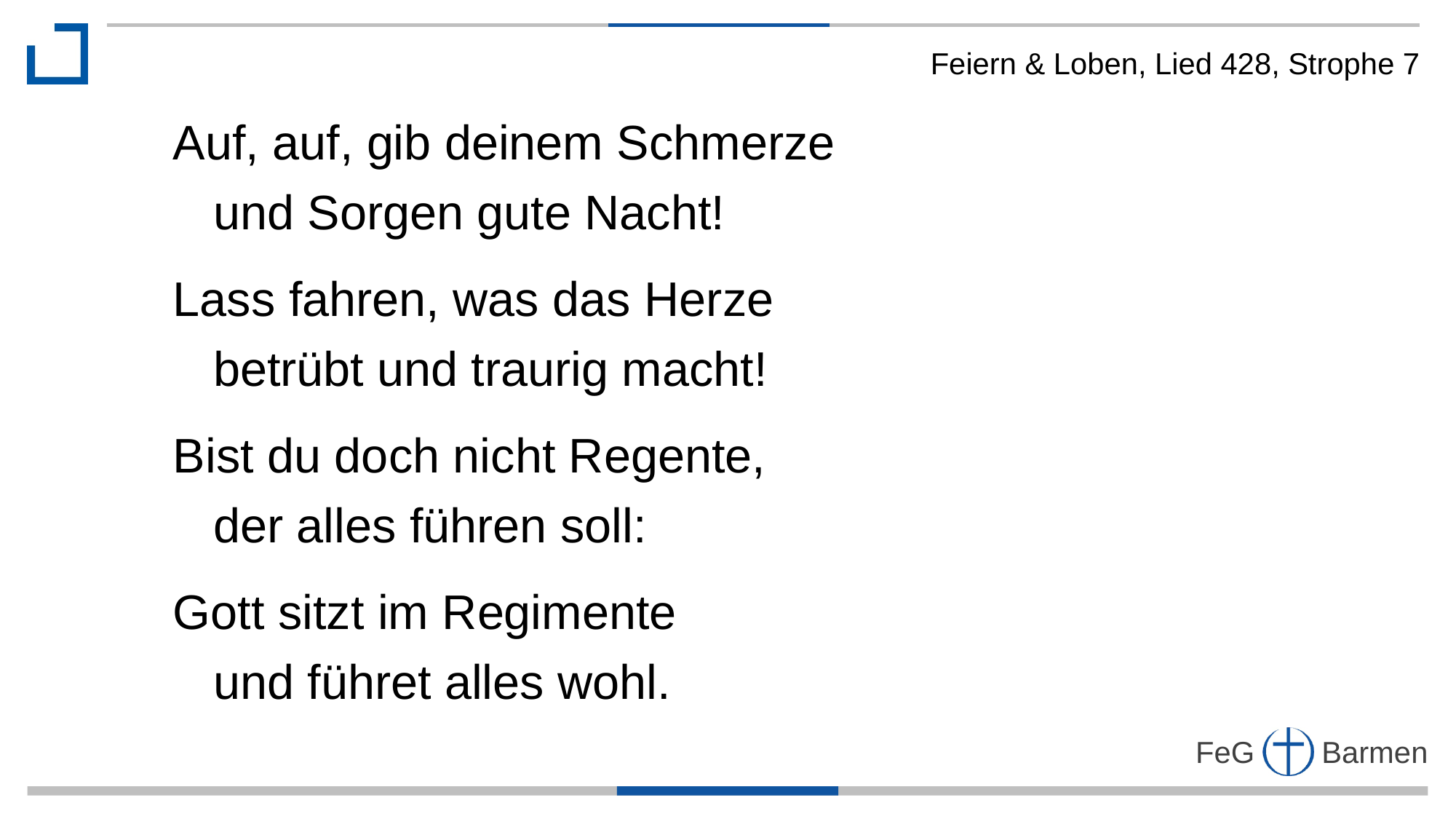

Feiern & Loben, Lied 428, Strophe 7
Auf, auf, gib deinem Schmerze
   und Sorgen gute Nacht!
Lass fahren, was das Herze
   betrübt und traurig macht!
Bist du doch nicht Regente,
   der alles führen soll:
Gott sitzt im Regimente
   und führet alles wohl.